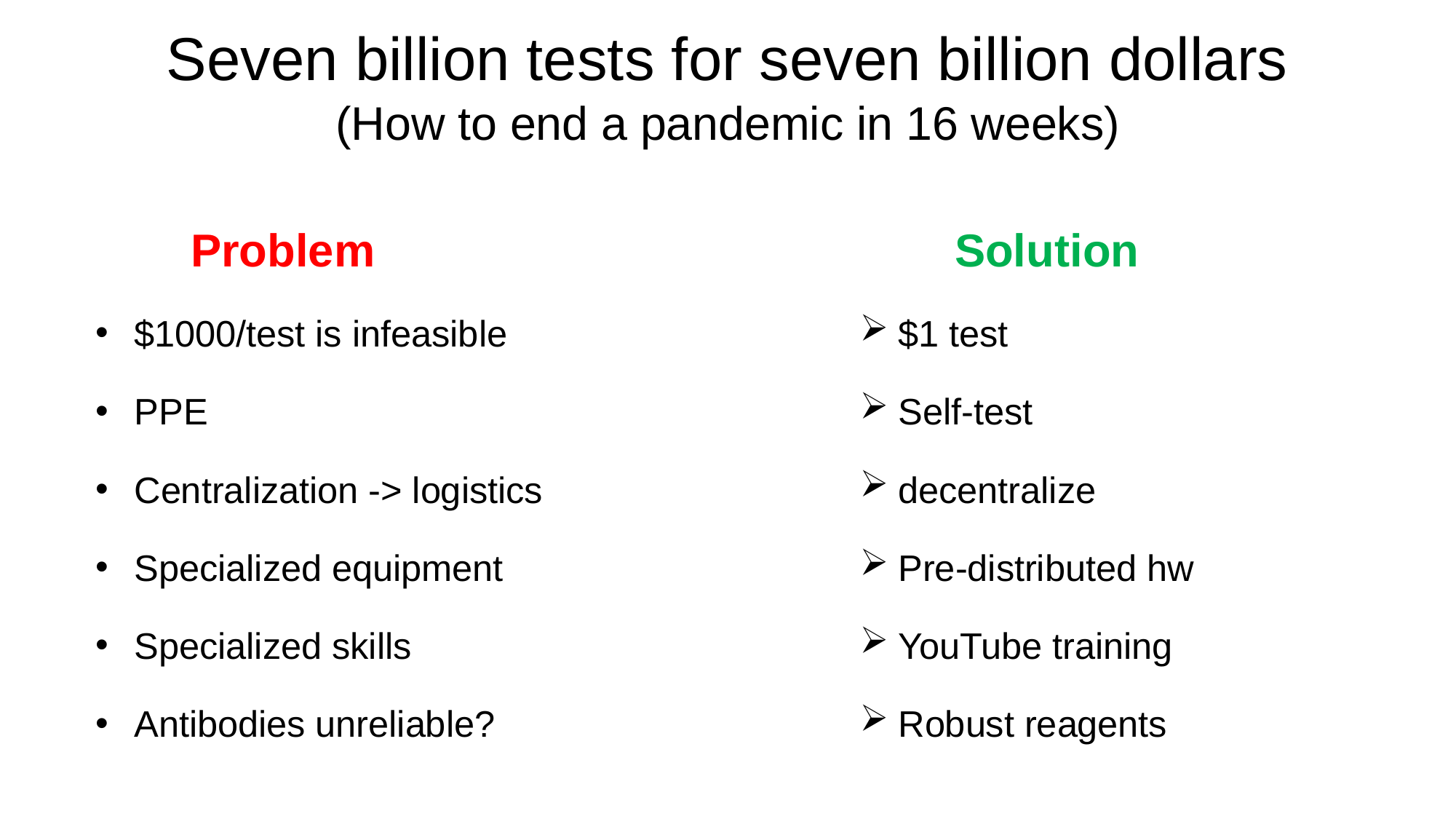

# Seven billion tests for seven billion dollars (How to end a pandemic in 16 weeks)
	Problem
$1000/test is infeasible
PPE
Centralization -> logistics
Specialized equipment
Specialized skills
Antibodies unreliable?
	Solution
$1 test
Self-test
decentralize
Pre-distributed hw
YouTube training
Robust reagents